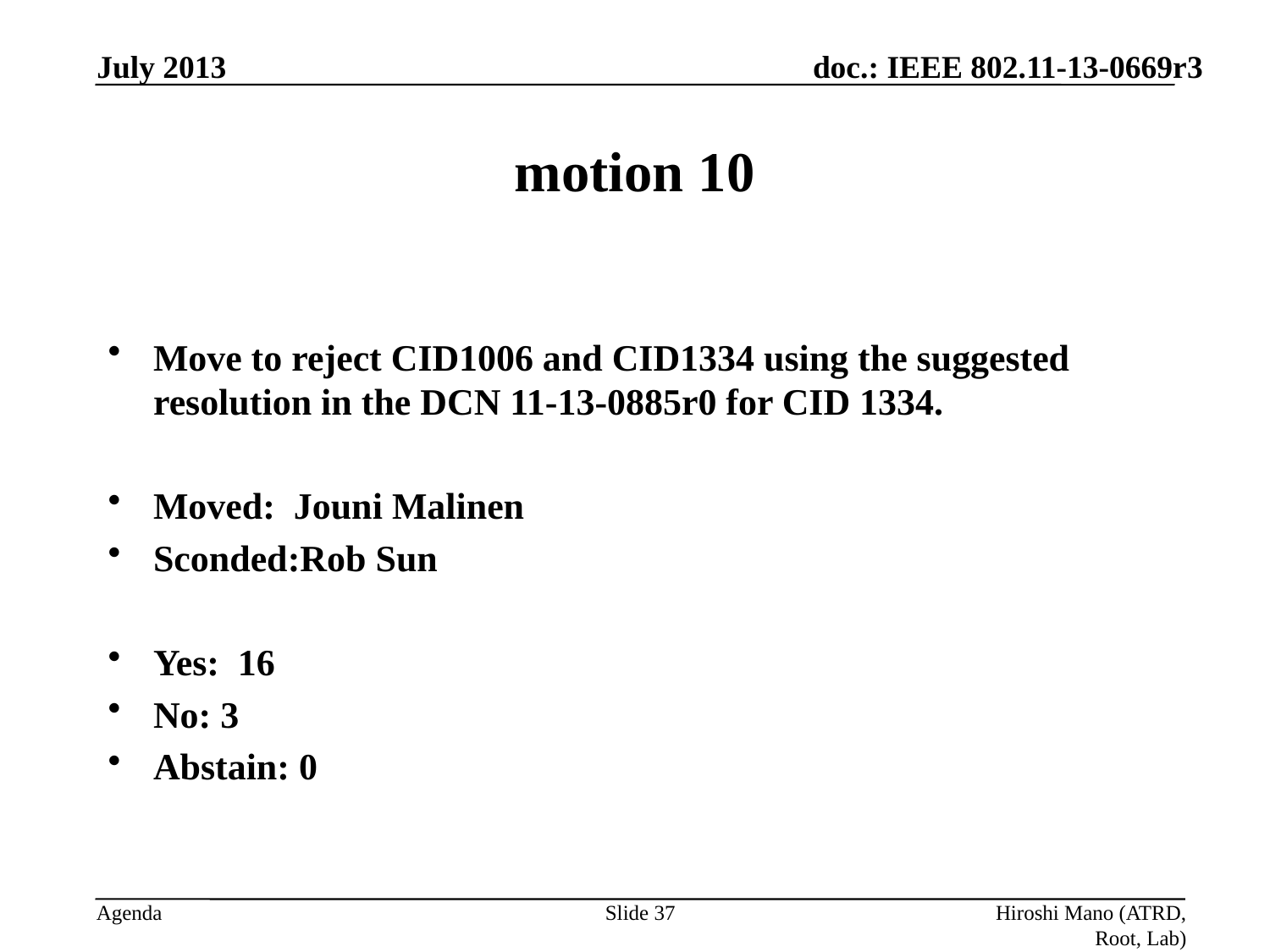

July 2013
# motion 10

Move to reject CID1006 and CID1334 using the suggested  resolution in the DCN 11-13-0885r0 for CID 1334.

Moved:  Jouni Malinen
Sconded:Rob Sun

Yes:  16
No: 3
Abstain: 0

Slide 37
Hiroshi Mano (ATRD, Root, Lab)